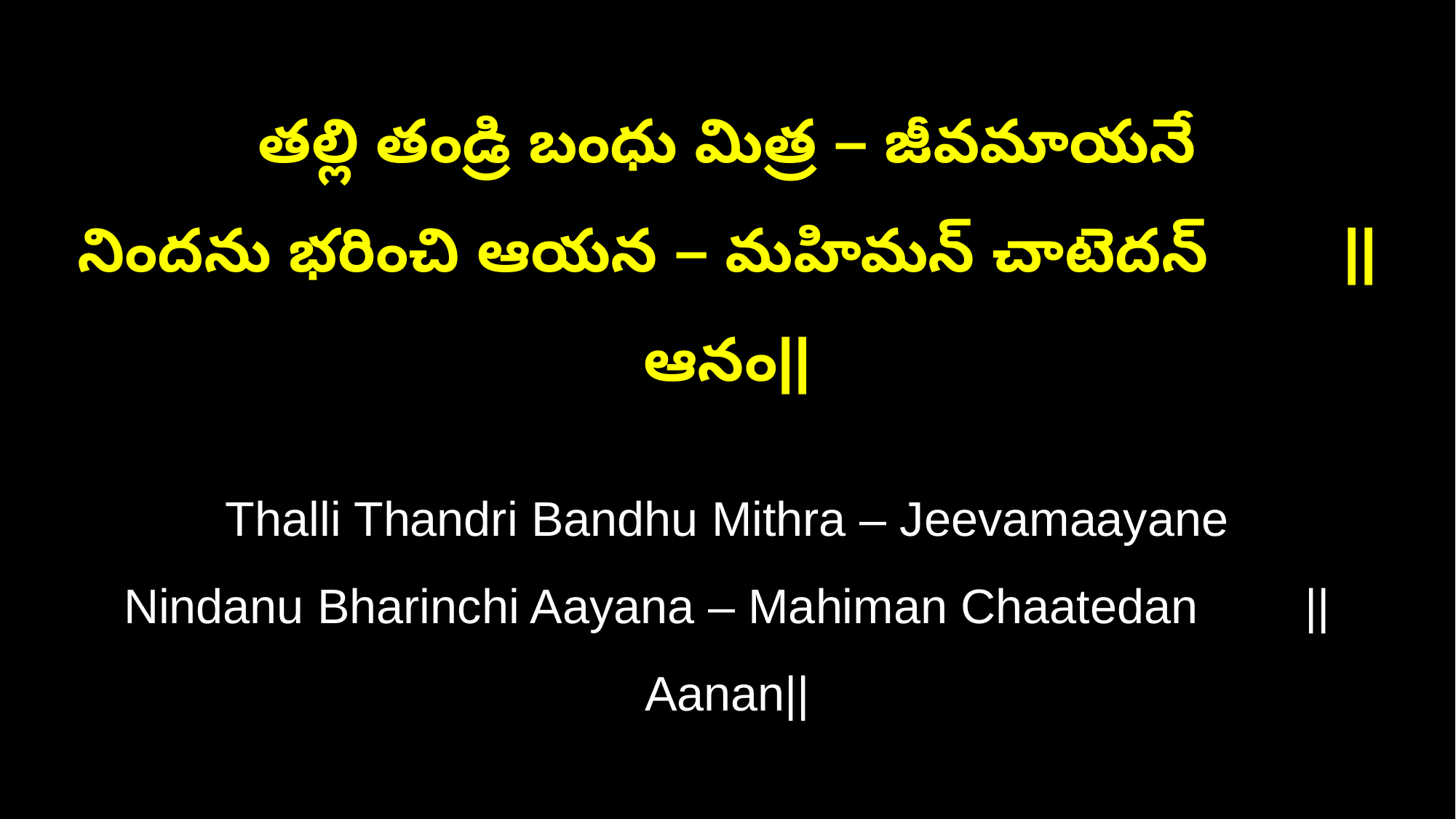

తల్లి తండ్రి బంధు మిత్ర – జీవమాయనే
నిందను భరించి ఆయన – మహిమన్ చాటెదన్        ||ఆనం||
Thalli Thandri Bandhu Mithra – Jeevamaayane
Nindanu Bharinchi Aayana – Mahiman Chaatedan        ||Aanan||